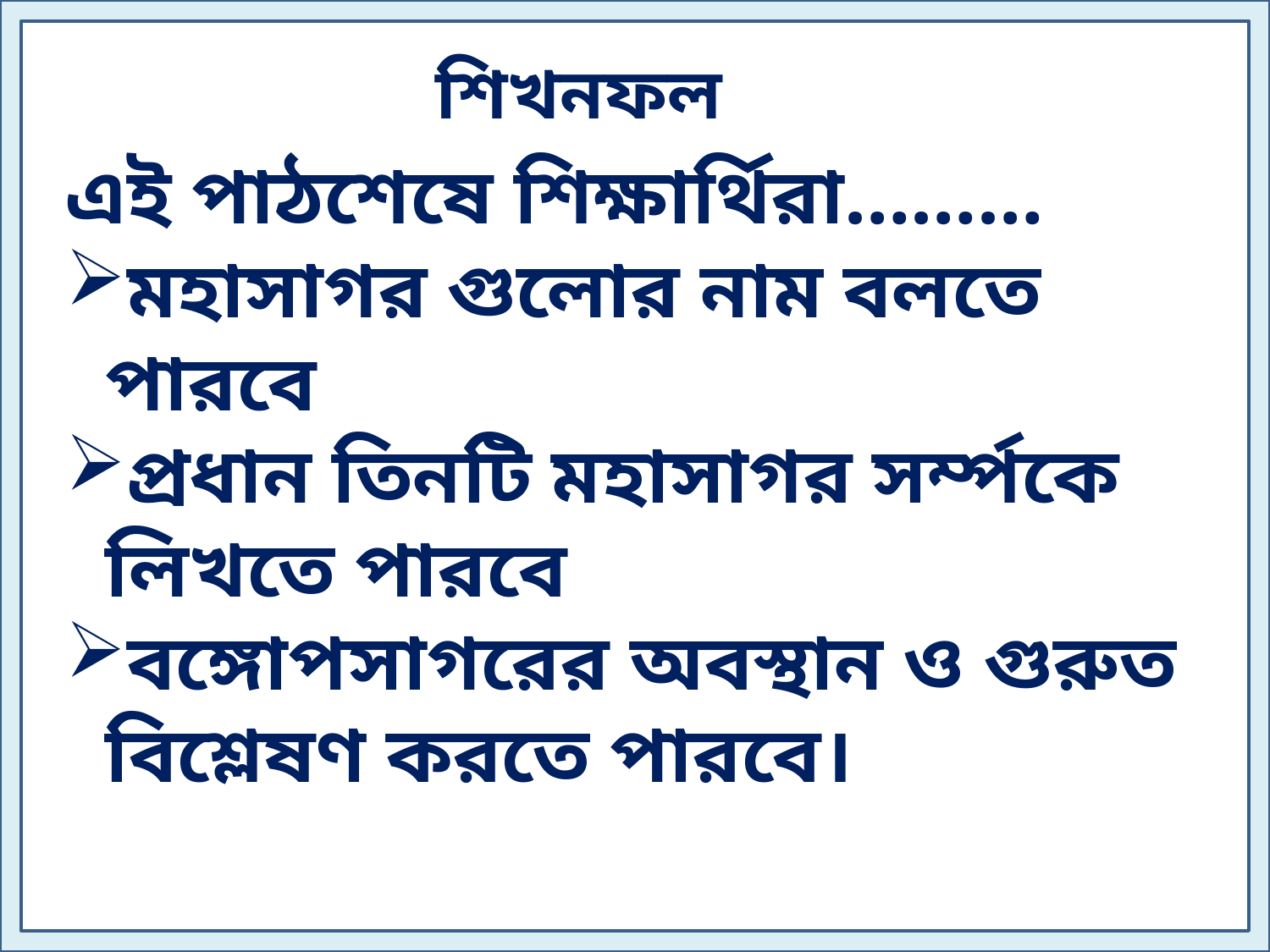

শিখনফল
এই পাঠশেষে শিক্ষার্থিরা………
মহাসাগর গুলোর নাম বলতে পারবে
প্রধান তিনটি মহাসাগর সর্ম্পকে লিখতে পারবে
বঙ্গোপসাগরের অবস্থান ও গুরুত বিশ্লেষণ করতে পারবে।